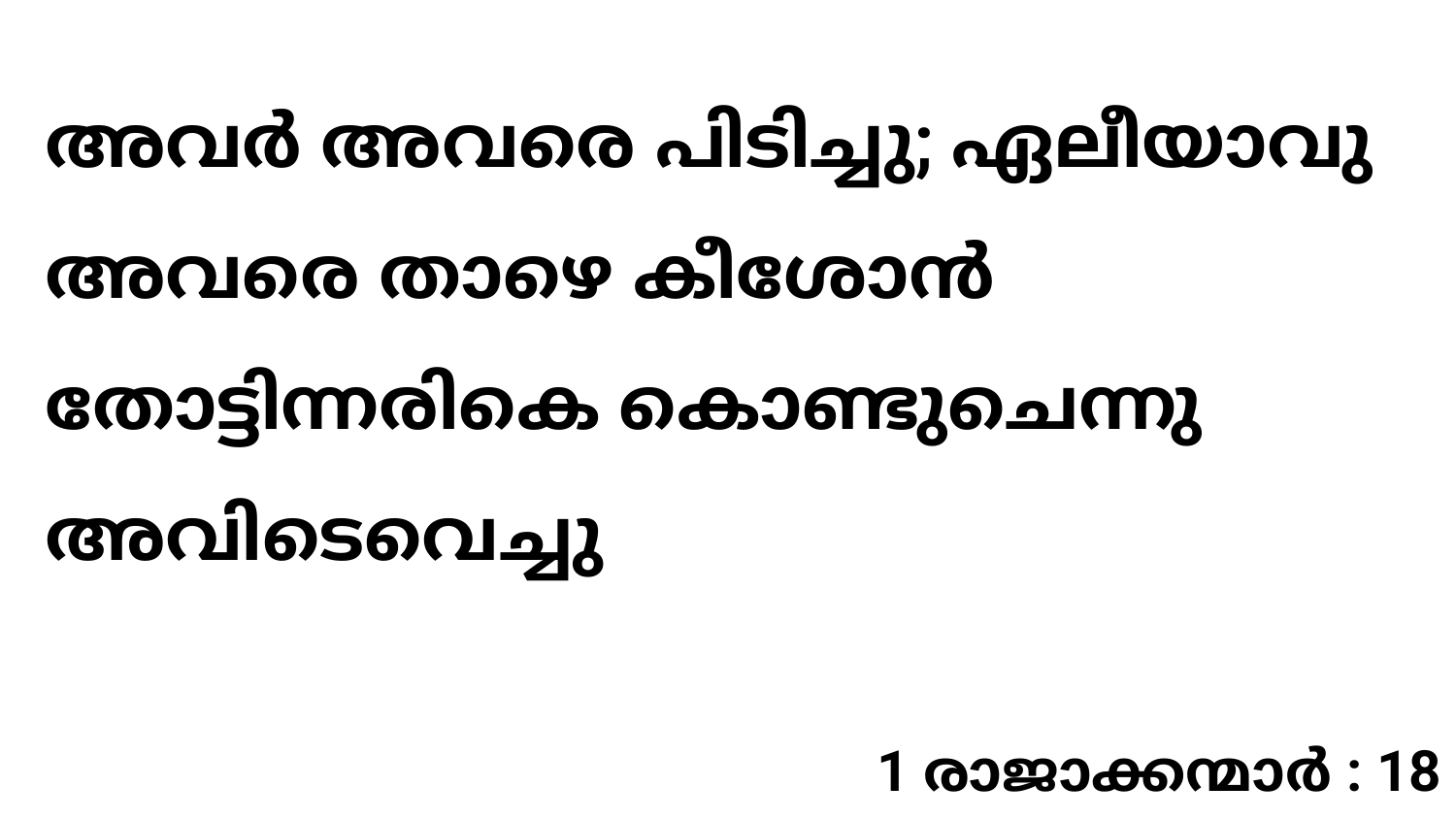

അവർ അവരെ പിടിച്ചു; ഏലീയാവു അവരെ താഴെ കീശോൻ തോട്ടിന്നരികെ കൊണ്ടുചെന്നു അവിടെവെച്ചു
1 രാജാക്കന്മാർ : 18